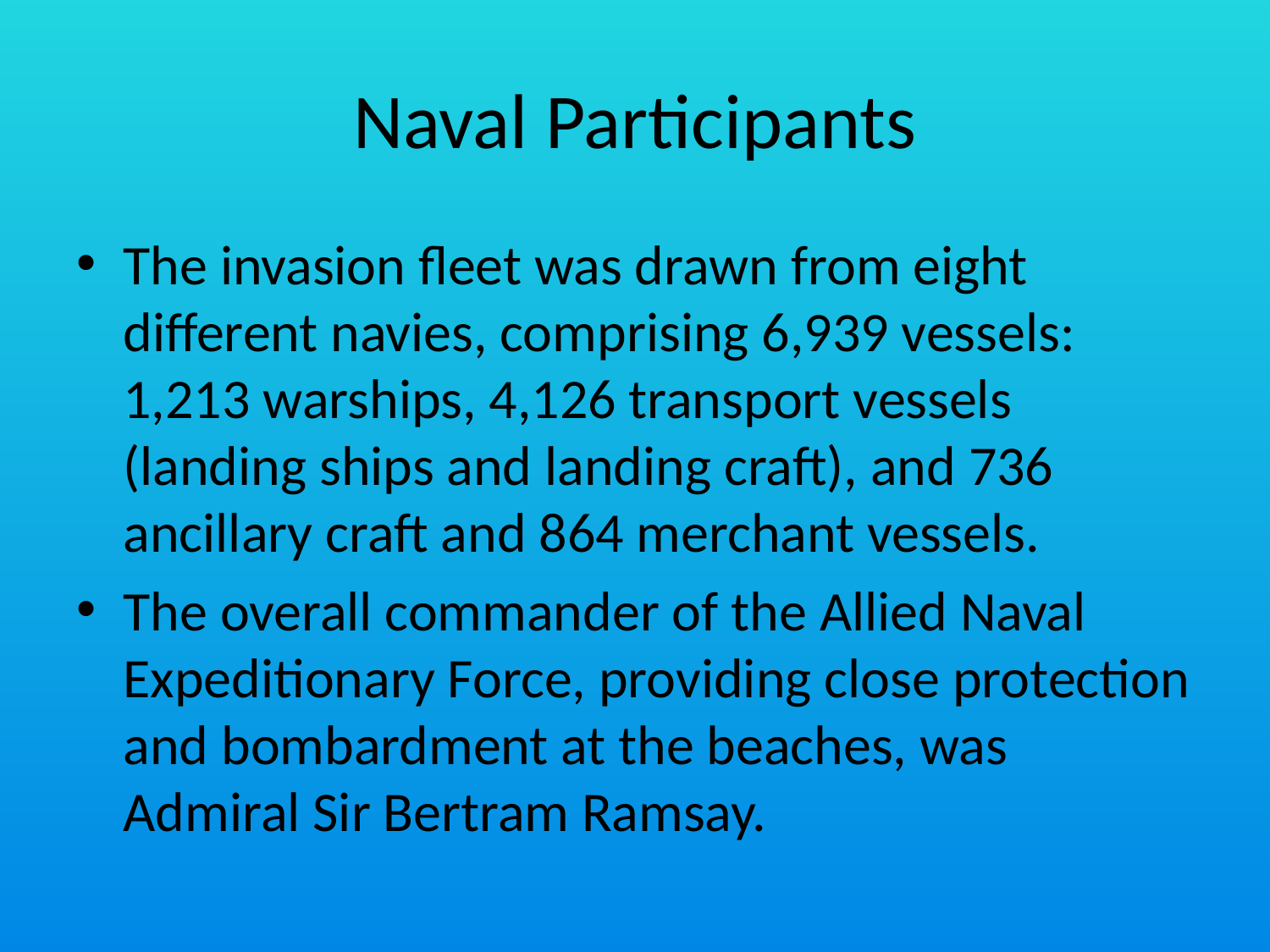

# Naval Participants
The invasion fleet was drawn from eight different navies, comprising 6,939 vessels: 1,213 warships, 4,126 transport vessels (landing ships and landing craft), and 736 ancillary craft and 864 merchant vessels.
The overall commander of the Allied Naval Expeditionary Force, providing close protection and bombardment at the beaches, was Admiral Sir Bertram Ramsay.